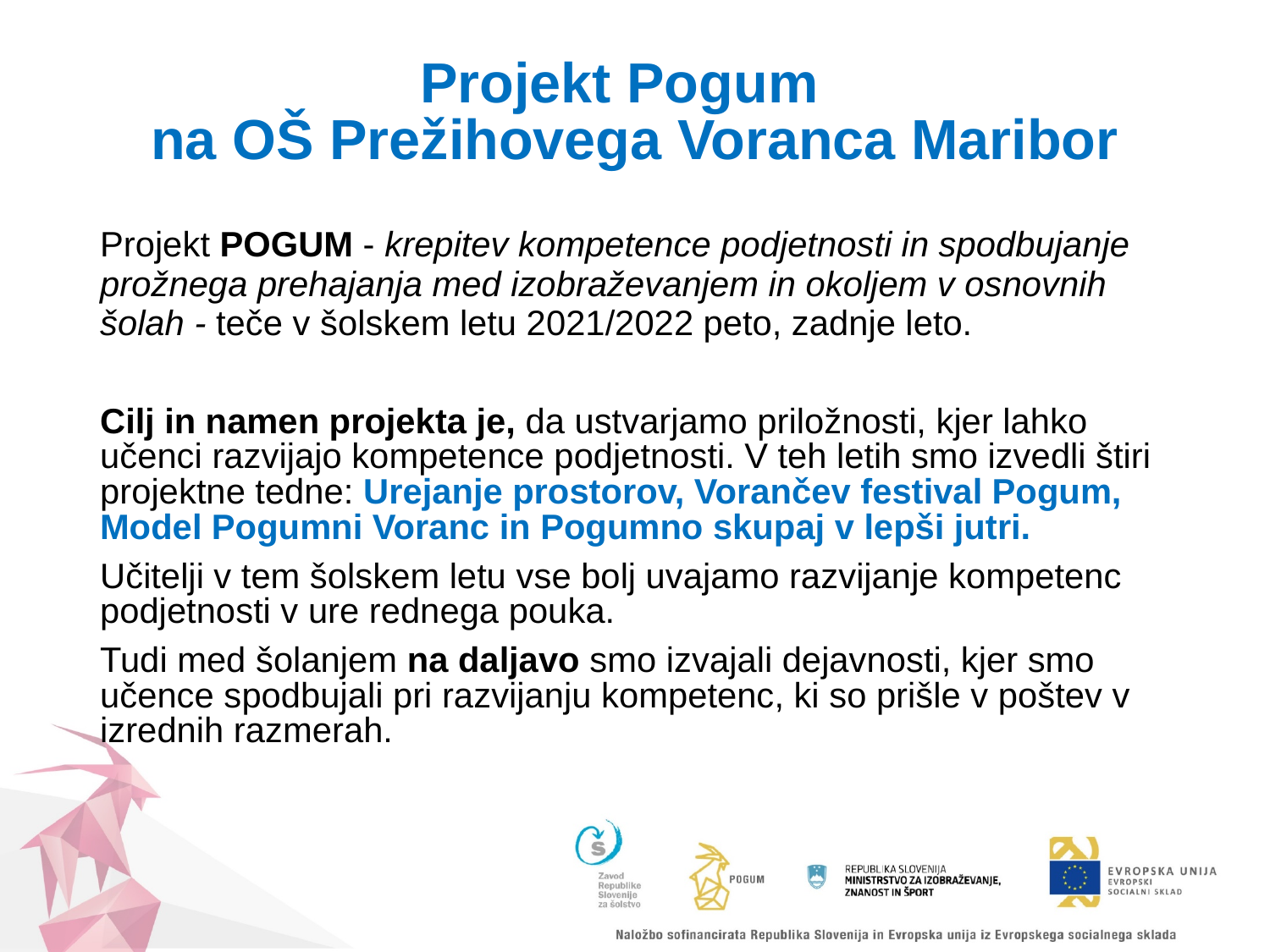

# Projekt Pogum na OŠ Prežihovega Voranca Maribor
Projekt POGUM - krepitev kompetence podjetnosti in spodbujanje prožnega prehajanja med izobraževanjem in okoljem v osnovnih šolah - teče v šolskem letu 2021/2022 peto, zadnje leto.

Cilj in namen projekta je, da ustvarjamo priložnosti, kjer lahko učenci razvijajo kompetence podjetnosti. V teh letih smo izvedli štiri projektne tedne: Urejanje prostorov, Vorančev festival Pogum,  Model Pogumni Voranc in Pogumno skupaj v lepši jutri.
Učitelji v tem šolskem letu vse bolj uvajamo razvijanje kompetenc podjetnosti v ure rednega pouka.
Tudi med šolanjem na daljavo smo izvajali dejavnosti, kjer smo učence spodbujali pri razvijanju kompetenc, ki so prišle v poštev v izrednih razmerah.